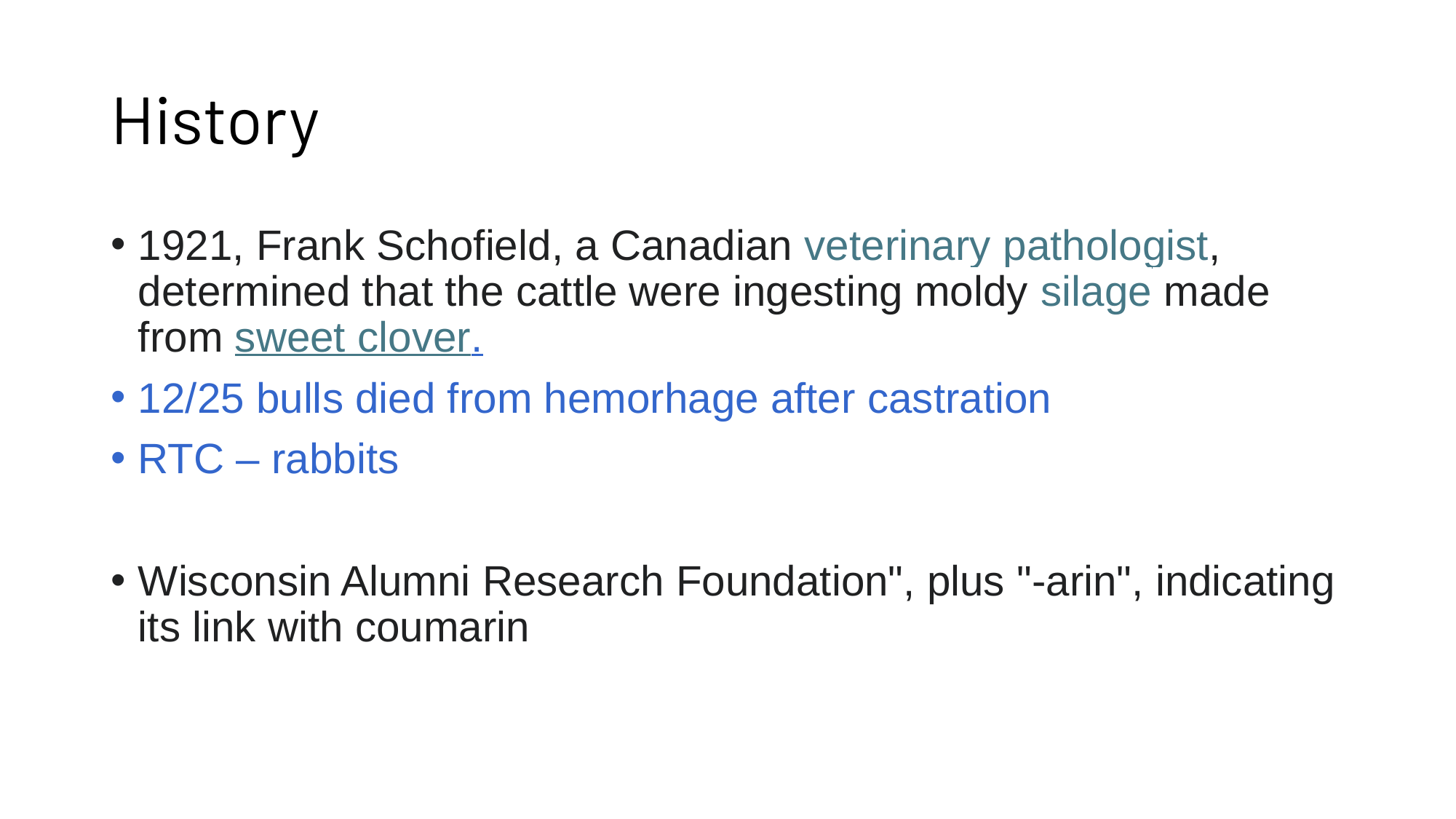

# History
1921, Frank Schofield, a Canadian veterinary pathologist, determined that the cattle were ingesting moldy silage made from sweet clover.
12/25 bulls died from hemorhage after castration
RTC – rabbits

Wisconsin Alumni Research Foundation", plus "-arin", indicating its link with coumarin